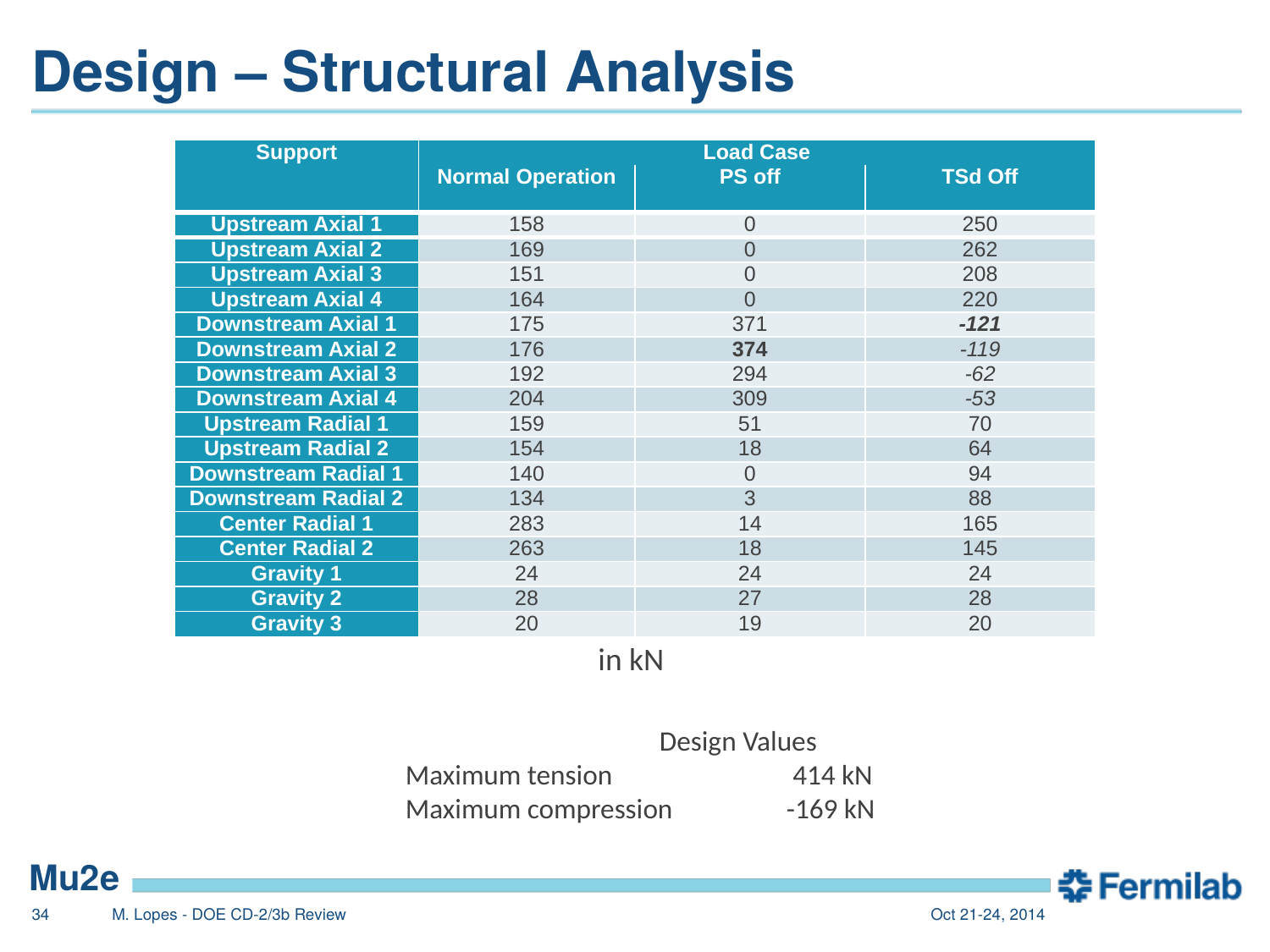

# Design – Structural Analysis
| Support | Load Case |  |  |
| --- | --- | --- | --- |
|  | Normal Operation | PS off | TSd Off |
| Upstream Axial 1 | 158 | 0 | 250 |
| Upstream Axial 2 | 169 | 0 | 262 |
| Upstream Axial 3 | 151 | 0 | 208 |
| Upstream Axial 4 | 164 | 0 | 220 |
| Downstream Axial 1 | 175 | 371 | -121 |
| Downstream Axial 2 | 176 | 374 | -119 |
| Downstream Axial 3 | 192 | 294 | -62 |
| Downstream Axial 4 | 204 | 309 | -53 |
| Upstream Radial 1 | 159 | 51 | 70 |
| Upstream Radial 2 | 154 | 18 | 64 |
| Downstream Radial 1 | 140 | 0 | 94 |
| Downstream Radial 2 | 134 | 3 | 88 |
| Center Radial 1 | 283 | 14 | 165 |
| Center Radial 2 | 263 | 18 | 145 |
| Gravity 1 | 24 | 24 | 24 |
| Gravity 2 | 28 | 27 | 28 |
| Gravity 3 | 20 | 19 | 20 |
in kN
		Design Values
Maximum tension 		 414 kN
Maximum compression 	-169 kN
34
M. Lopes - DOE CD-2/3b Review
Oct 21-24, 2014